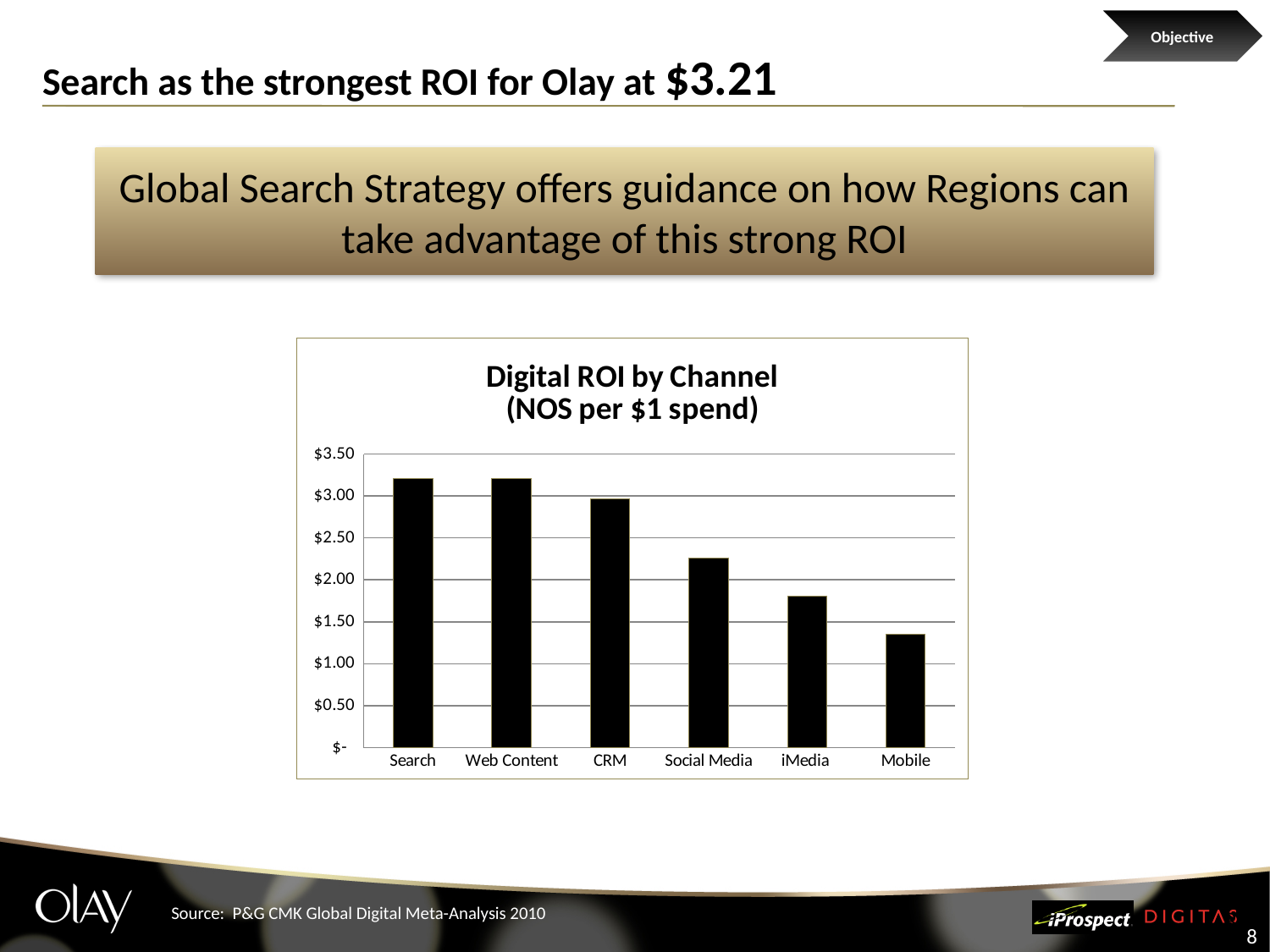

Objective
# Search as the strongest ROI for Olay at $3.21
Global Search Strategy offers guidance on how Regions can take advantage of this strong ROI

### Chart: Digital ROI by Channel
(NOS per $1 spend)

| Category |  |
|---|---|
| Search | 3.21 |
| Web Content  | 3.21 |
| CRM | 2.9699999999999998 |
| Social Media | 2.26 |
| iMedia  | 1.81 |
| Mobile | 1.35 |
Source:  P&G CMK Global Digital Meta-Analysis 2010
8
8